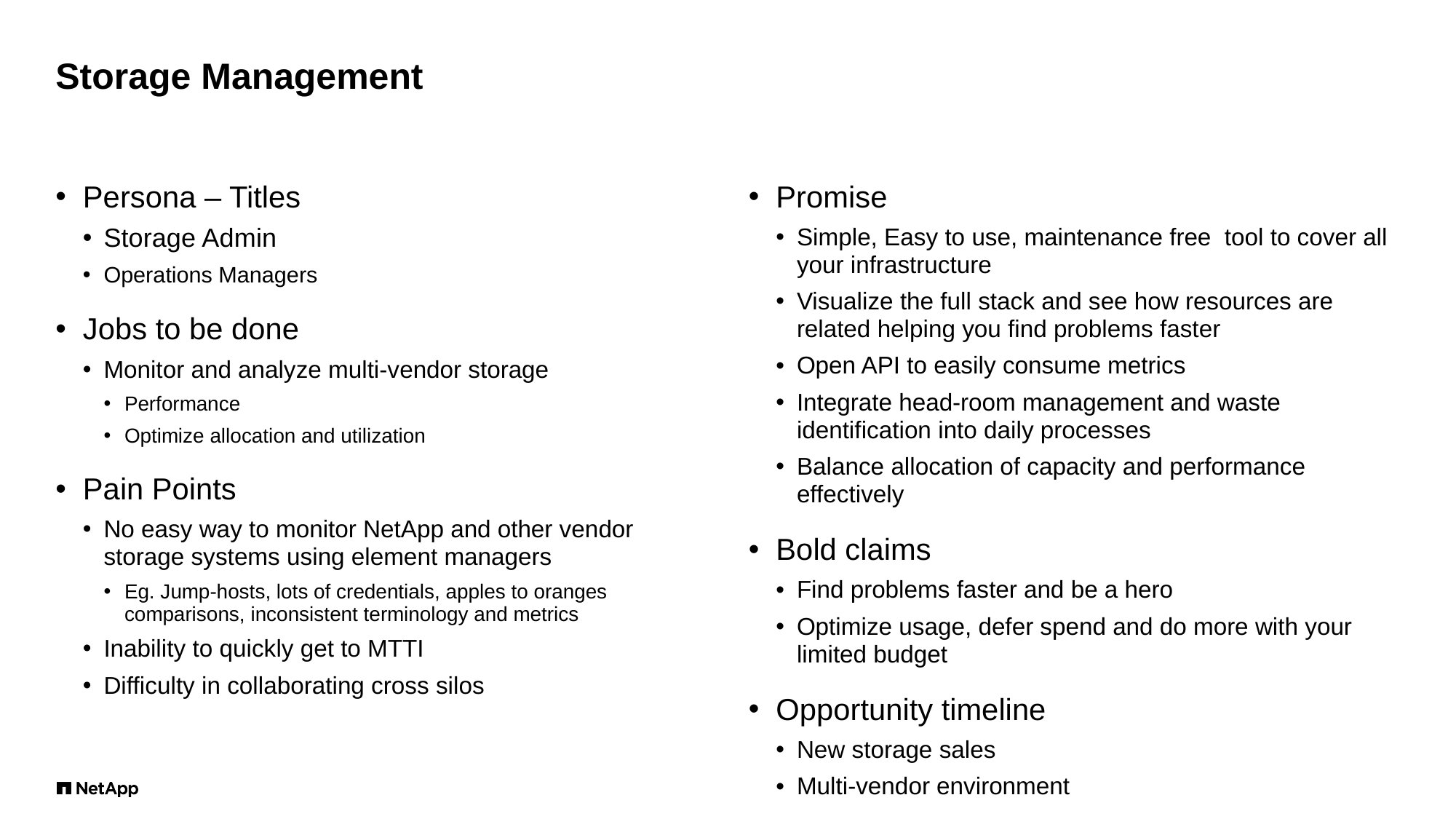

# Storage Management

Persona – Titles
Storage Admin
Operations Managers
Jobs to be done
Monitor and analyze multi-vendor storage
Performance
Optimize allocation and utilization
Pain Points
No easy way to monitor NetApp and other vendor storage systems using element managers
Eg. Jump-hosts, lots of credentials, apples to oranges comparisons, inconsistent terminology and metrics
Inability to quickly get to MTTI
Difficulty in collaborating cross silos

Promise
Simple, Easy to use, maintenance free  tool to cover all your infrastructure
Visualize the full stack and see how resources are related helping you find problems faster
Open API to easily consume metrics
Integrate head-room management and waste identification into daily processes
Balance allocation of capacity and performance effectively
Bold claims
Find problems faster and be a hero
Optimize usage, defer spend and do more with your limited budget
Opportunity timeline
New storage sales
Multi-vendor environment